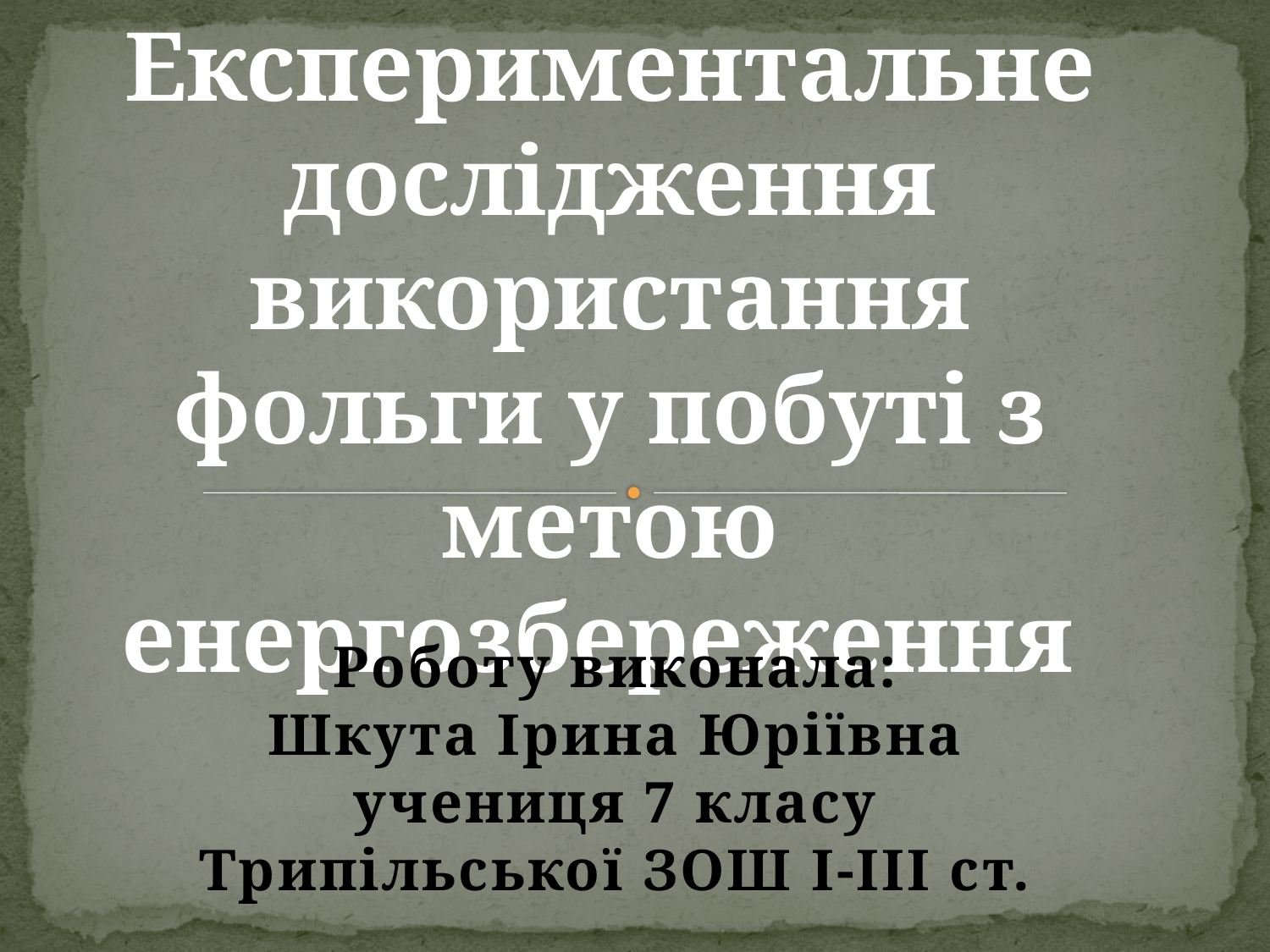

Експериментальне дослідження використання фольги у побуті з метою енергозбереження
Роботу виконала:
Шкута Ірина Юріївна
учениця 7 класу
Трипільської ЗОШ І-ІІІ ст.